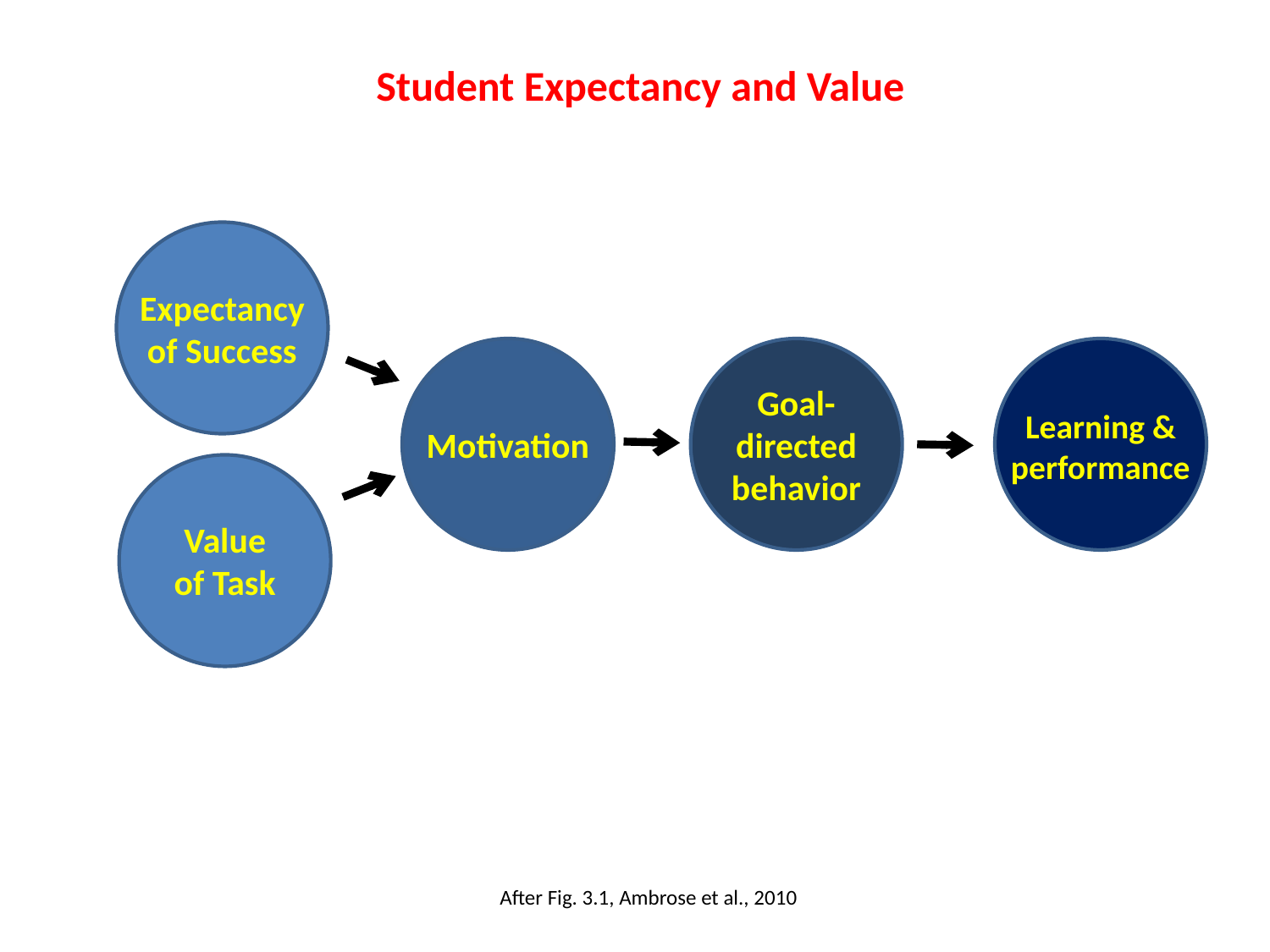

Student Expectancy and Value

Expectancy of Success

Goal-directed behavior
Learning & performance
Motivation

Value of Task
After Fig. 3.1, Ambrose et al., 2010